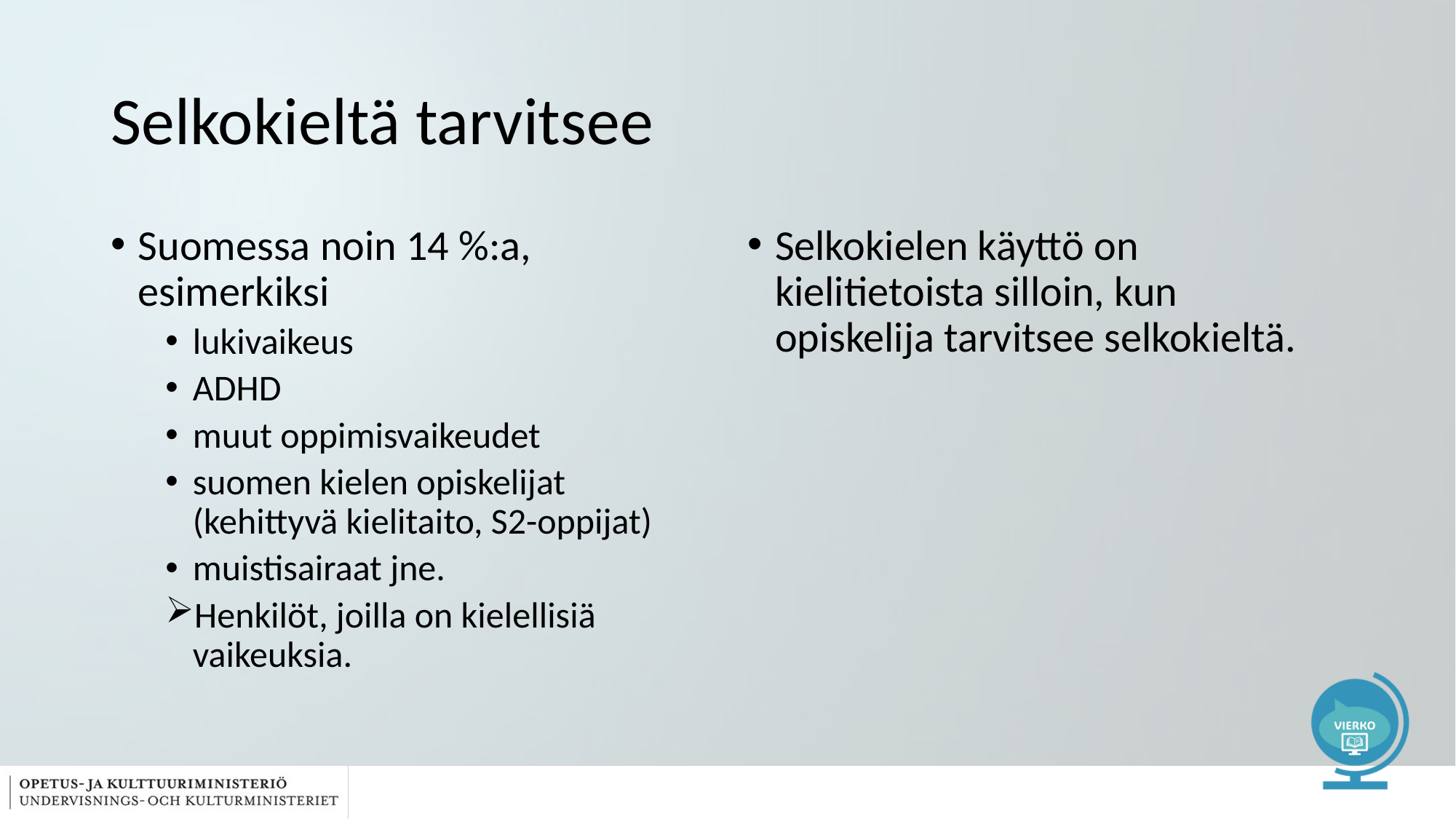

# Selkokieltä tarvitsee
Suomessa noin 14 %:a, esimerkiksi
lukivaikeus
ADHD
muut oppimisvaikeudet
suomen kielen opiskelijat (kehittyvä kielitaito, S2-oppijat)
muistisairaat jne.
Henkilöt, joilla on kielellisiä vaikeuksia.
Selkokielen käyttö on kielitietoista silloin, kun opiskelija tarvitsee selkokieltä.